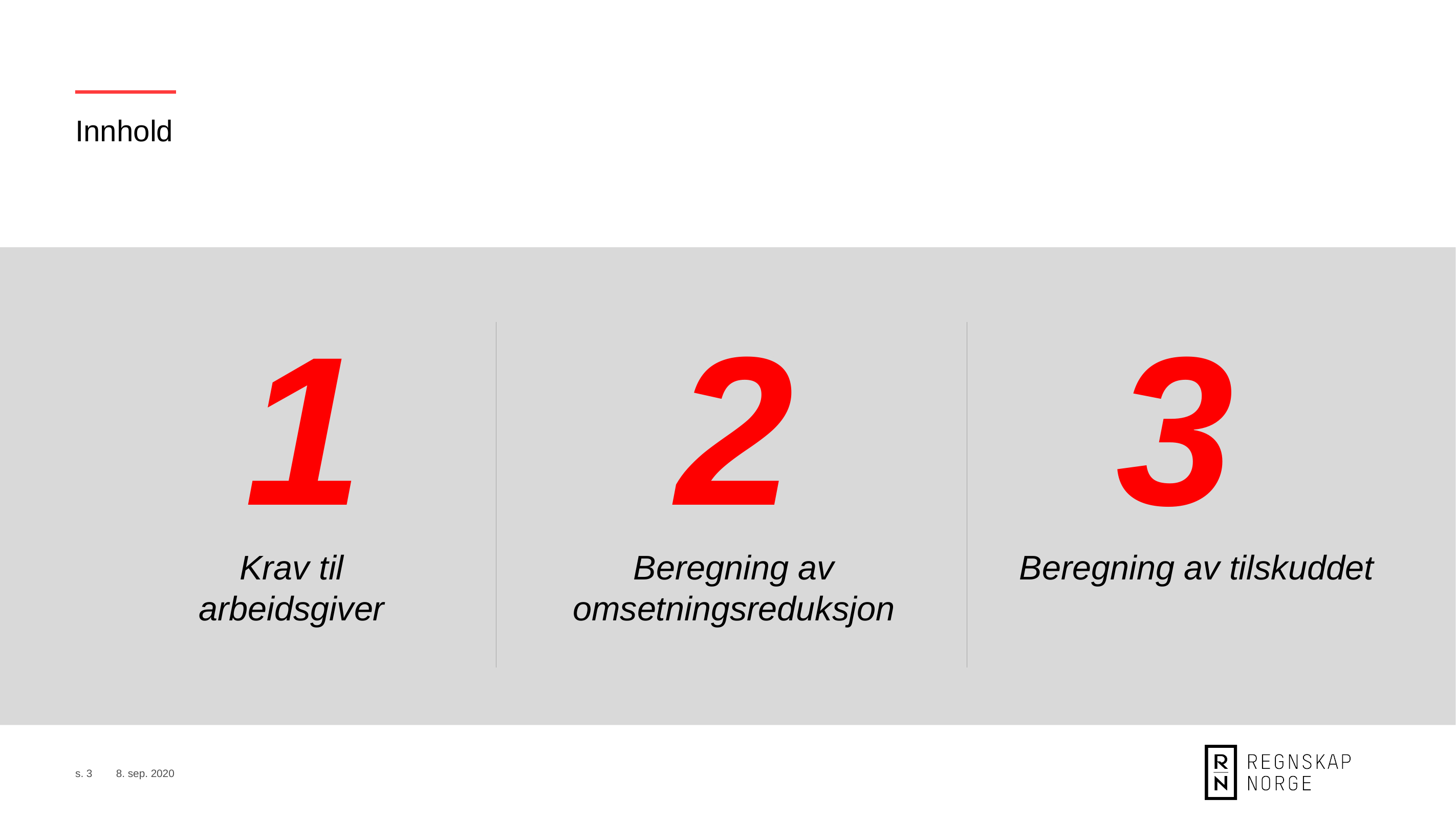

Innhold

1
2
3
Beregning av tilskuddet
Krav til
arbeidsgiver
Beregning av omsetningsreduksjon

s. 3
8. sep. 2020